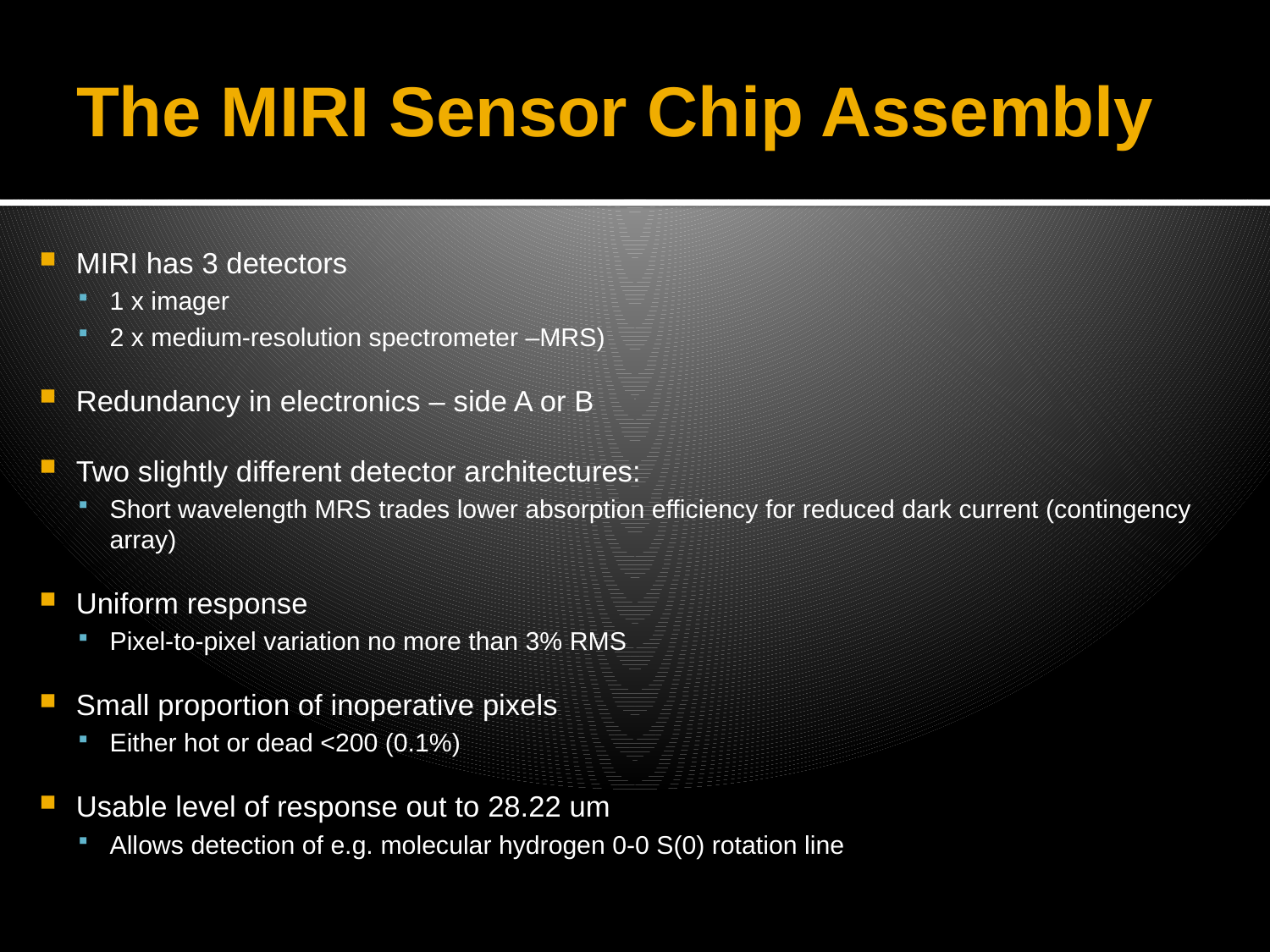

# The MIRI Sensor Chip Assembly
MIRI has 3 detectors
1 x imager
2 x medium-resolution spectrometer –MRS)
Redundancy in electronics – side A or B
Two slightly different detector architectures:
Short wavelength MRS trades lower absorption efficiency for reduced dark current (contingency array)
Uniform response
Pixel-to-pixel variation no more than 3% RMS
Small proportion of inoperative pixels
Either hot or dead <200 (0.1%)
Usable level of response out to 28.22 um
Allows detection of e.g. molecular hydrogen 0-0 S(0) rotation line